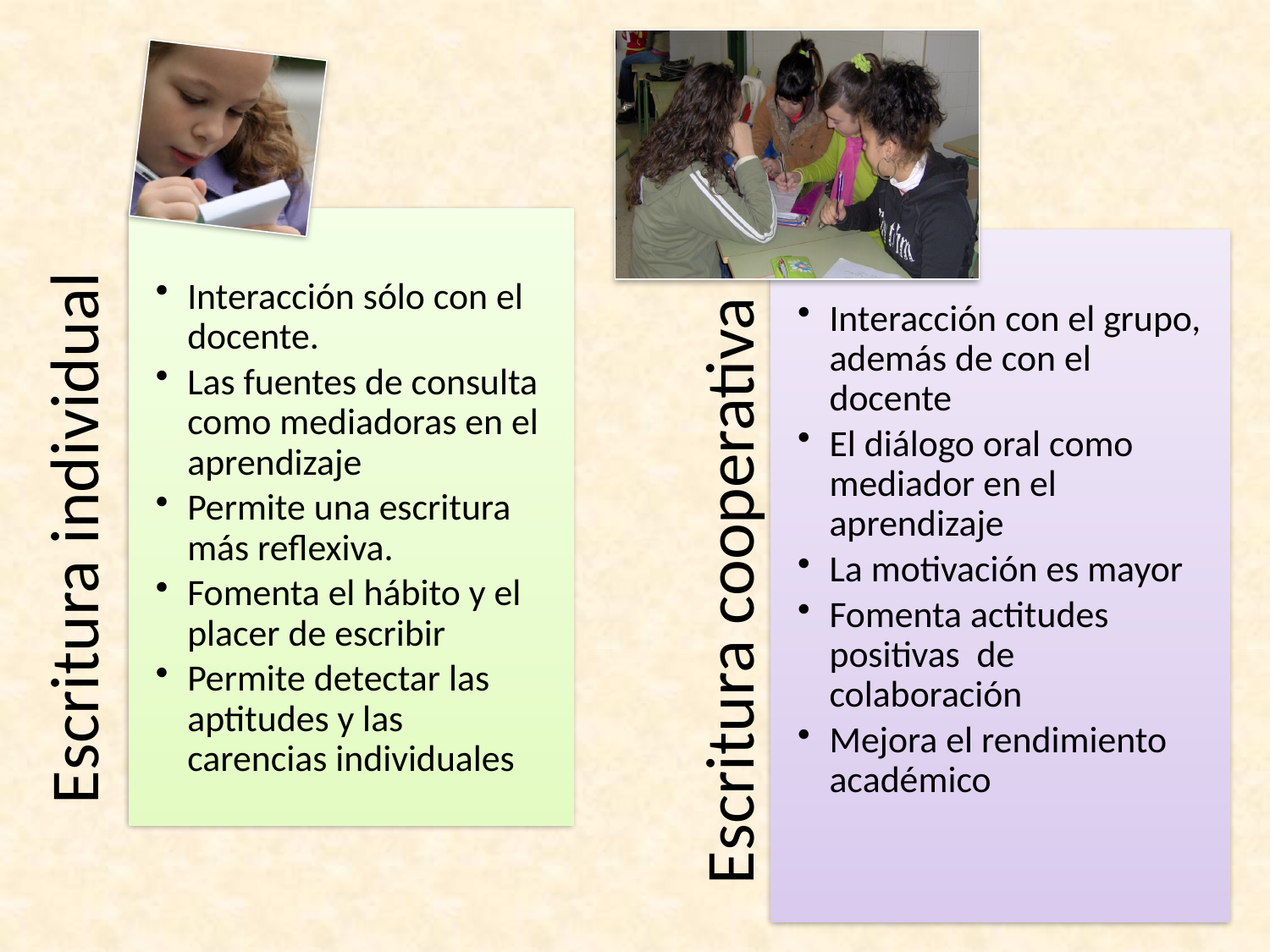

Escritura individual
Interacción sólo con el docente.
Las fuentes de consulta como mediadoras en el aprendizaje
Permite una escritura más reflexiva.
Fomenta el hábito y el placer de escribir
Permite detectar las aptitudes y las carencias individuales
Escritura cooperativa
Interacción con el grupo, además de con el docente
El diálogo oral como mediador en el aprendizaje
La motivación es mayor
Fomenta actitudes positivas  de colaboración
Mejora el rendimiento académico